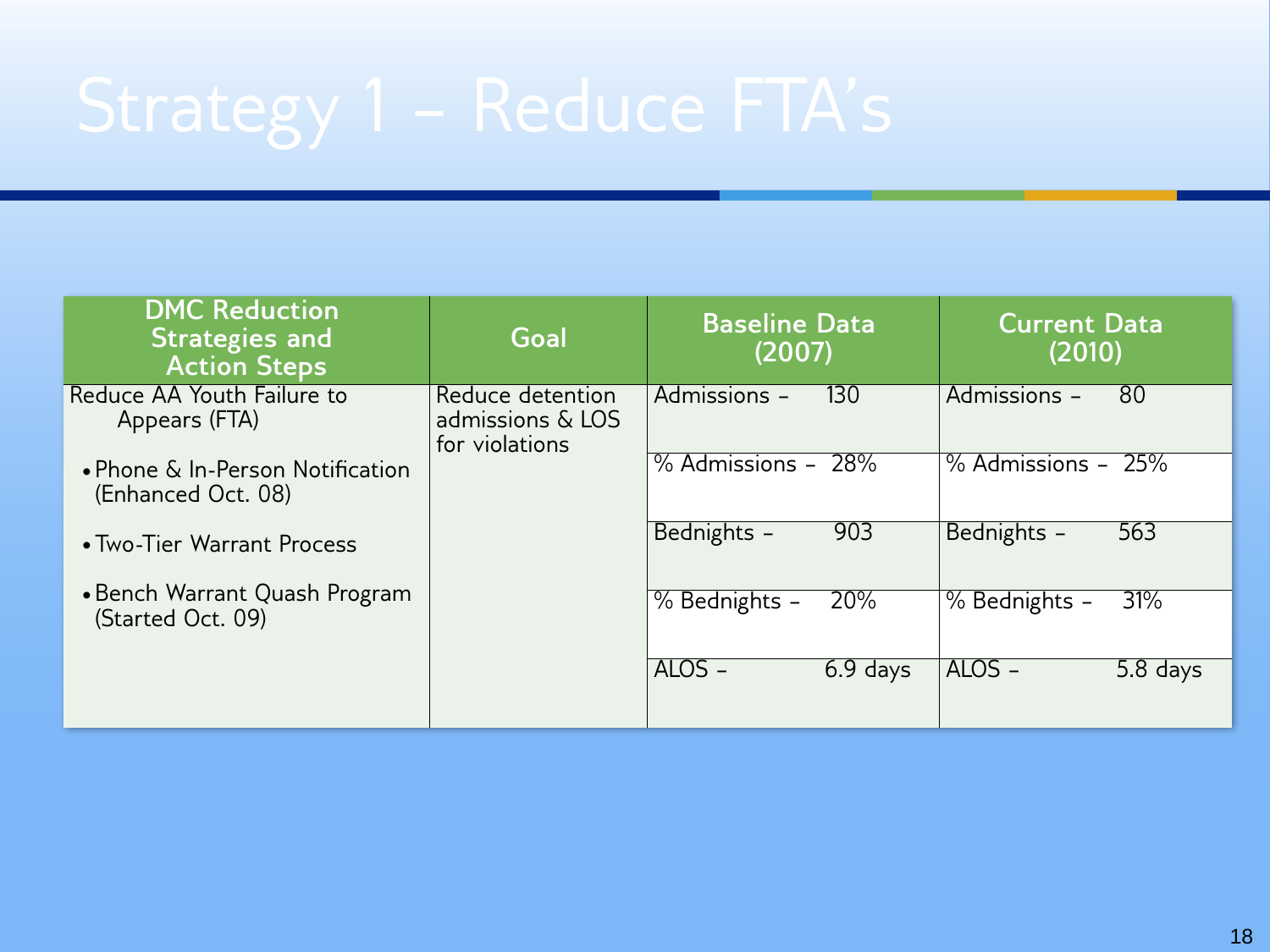

# Strategy 1 – Reduce FTA’s
| DMC Reduction Strategies and Action Steps | Goal | Baseline Data (2007) | Current Data (2010) |
| --- | --- | --- | --- |
| Reduce AA Youth Failure to Appears (FTA) Phone & In-Person Notification (Enhanced Oct. 08) Two-Tier Warrant Process Bench Warrant Quash Program (Started Oct. 09) | Reduce detention admissions & LOS for violations | Admissions – 130 | Admissions – 80 |
|  |  | % Admissions – 28% | % Admissions – 25% |
|  |  | Bednights – 903 | Bednights – 563 |
|  |  | % Bednights – 20% | % Bednights – 31% |
|  |  | ALOS – 6.9 days | ALOS – 5.8 days |